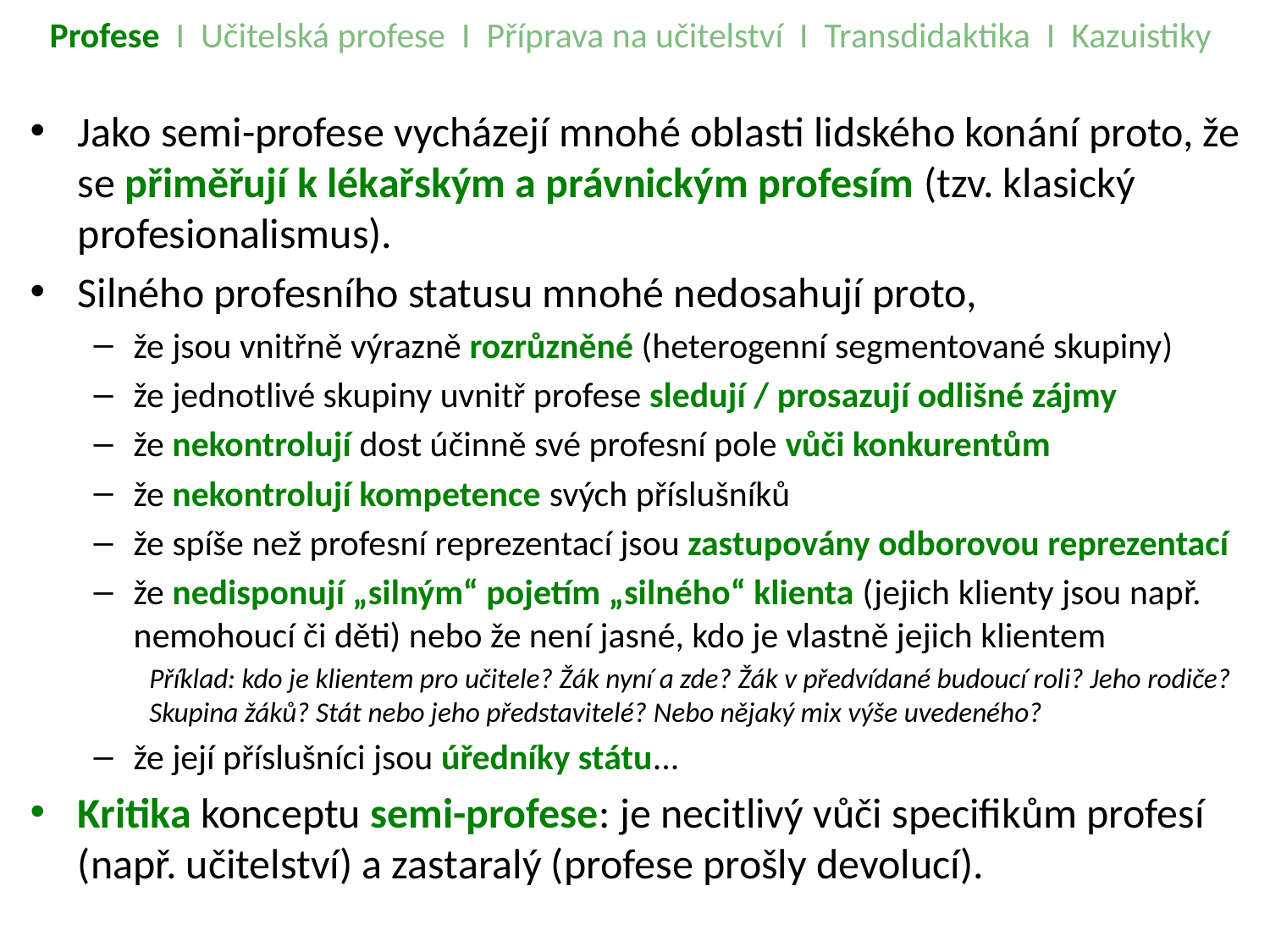

Profese  I  Učitelská profese  I  Příprava na učitelství  I  Transdidaktika  I  Kazuistiky
Jako semi-profese vycházejí mnohé oblasti lidského konání proto, že se přiměřují k lékařským a právnickým profesím (tzv. klasický profesionalismus).
Silného profesního statusu mnohé nedosahují proto,
že jsou vnitřně výrazně rozrůzněné (heterogenní segmentované skupiny)
že jednotlivé skupiny uvnitř profese sledují / prosazují odlišné zájmy
že nekontrolují dost účinně své profesní pole vůči konkurentům
že nekontrolují kompetence svých příslušníků
že spíše než profesní reprezentací jsou zastupovány odborovou reprezentací
že nedisponují „silným“ pojetím „silného“ klienta (jejich klienty jsou např. nemohoucí či děti) nebo že není jasné, kdo je vlastně jejich klientem
Příklad: kdo je klientem pro učitele? Žák nyní a zde? Žák v předvídané budoucí roli? Jeho rodiče? Skupina žáků? Stát nebo jeho představitelé? Nebo nějaký mix výše uvedeného?
že její příslušníci jsou úředníky státu...
Kritika konceptu semi-profese: je necitlivý vůči specifikům profesí (např. učitelství) a zastaralý (profese prošly devolucí).